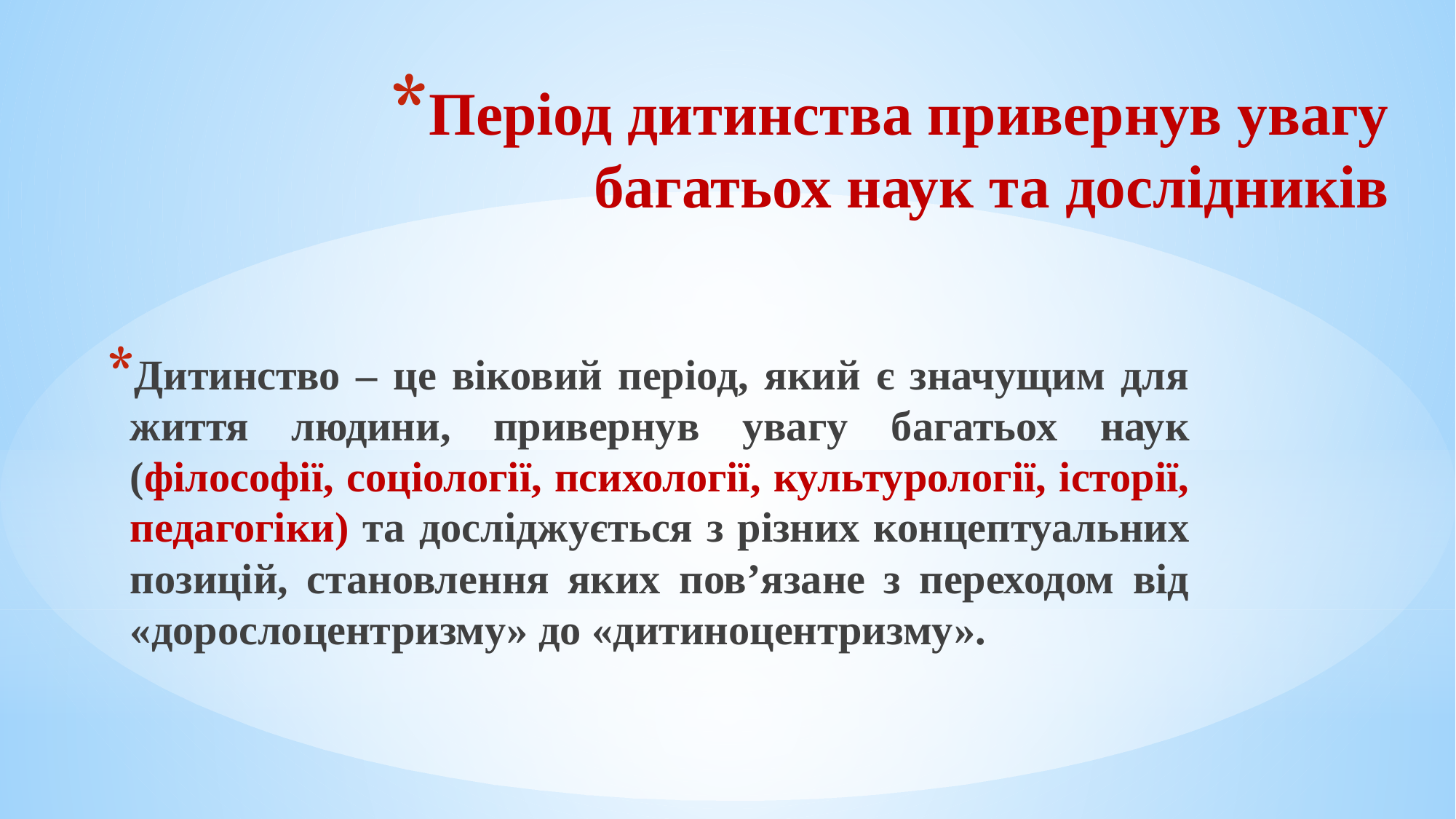

# Період дитинства привернув увагу багатьох наук та дослідників
Дитинство – це віковий період, який є значущим для життя людини, привернув увагу багатьох наук (філософії, соціології, психології, культурології, історії, педагогіки) та досліджується з різних концептуальних позицій, становлення яких пов’язане з переходом від «дорослоцентризму» до «дитиноцентризму».